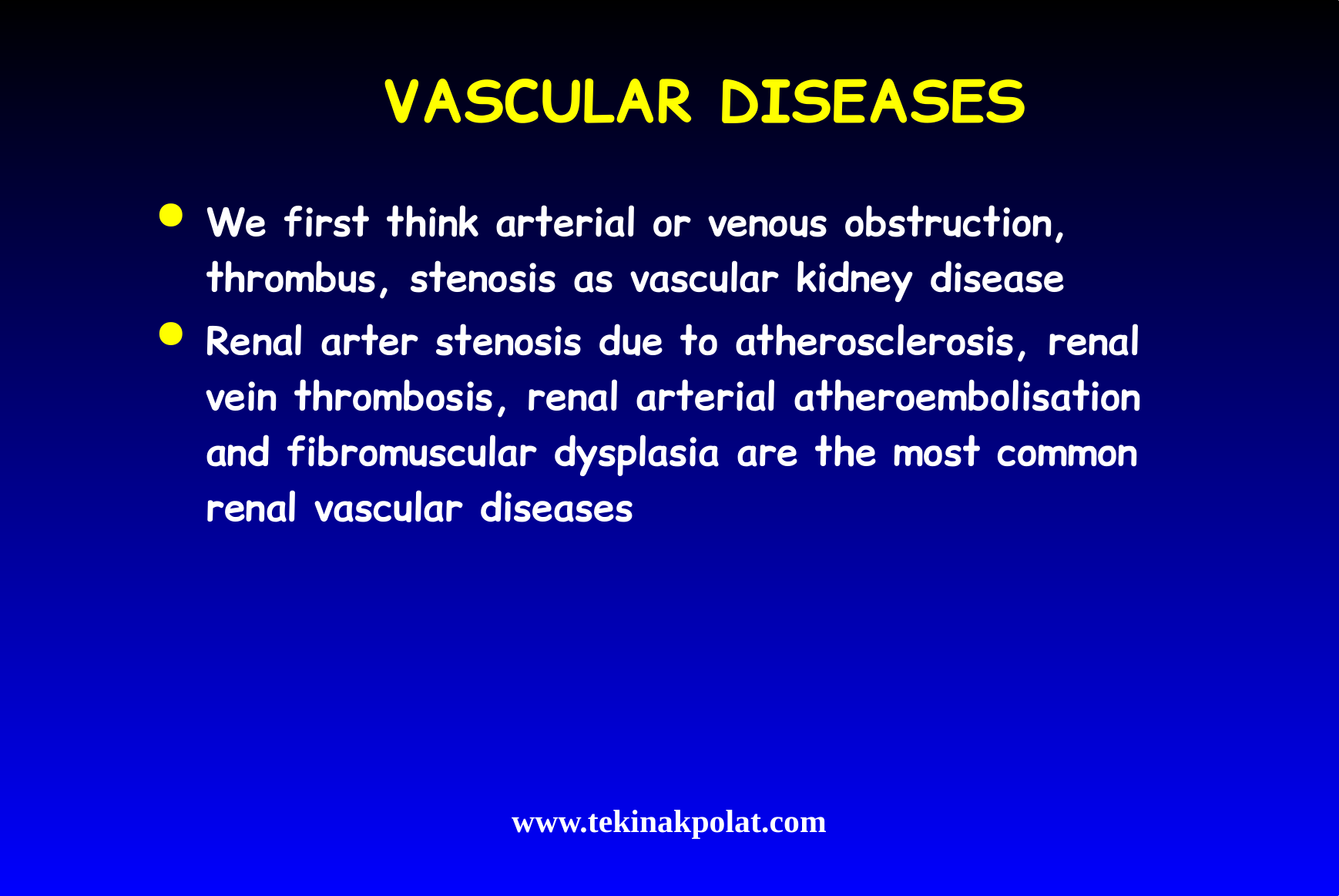

# VASCULAR DISEASES
We first think arterial or venous obstruction, thrombus, stenosis as vascular kidney disease
Renal arter stenosis due to atherosclerosis, renal vein thrombosis, renal arterial atheroembolisation and fibromuscular dysplasia are the most common renal vascular diseases
www.tekinakpolat.com